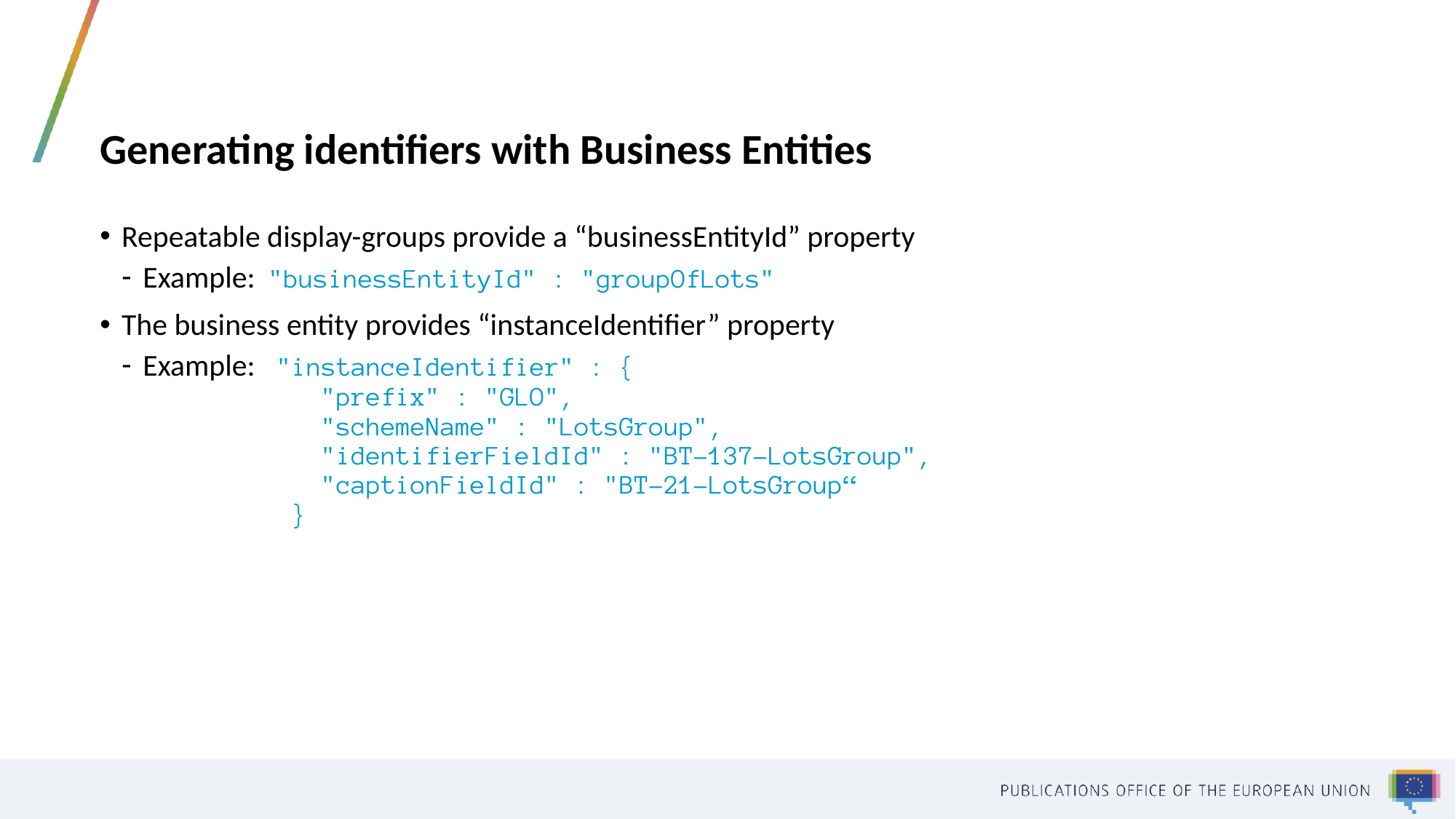

# Generating identifiers with Business Entities
Repeatable display-groups provide a “businessEntityId” property
Example:  "businessEntityId" : "groupOfLots"
The business entity provides “instanceIdentifier” property
Example:  "instanceIdentifier" : {
            "prefix" : "GLO",
            "schemeName" : "LotsGroup",
            "identifierFieldId" : "BT-137-LotsGroup",
            "captionFieldId" : "BT-21-LotsGroup“
          }